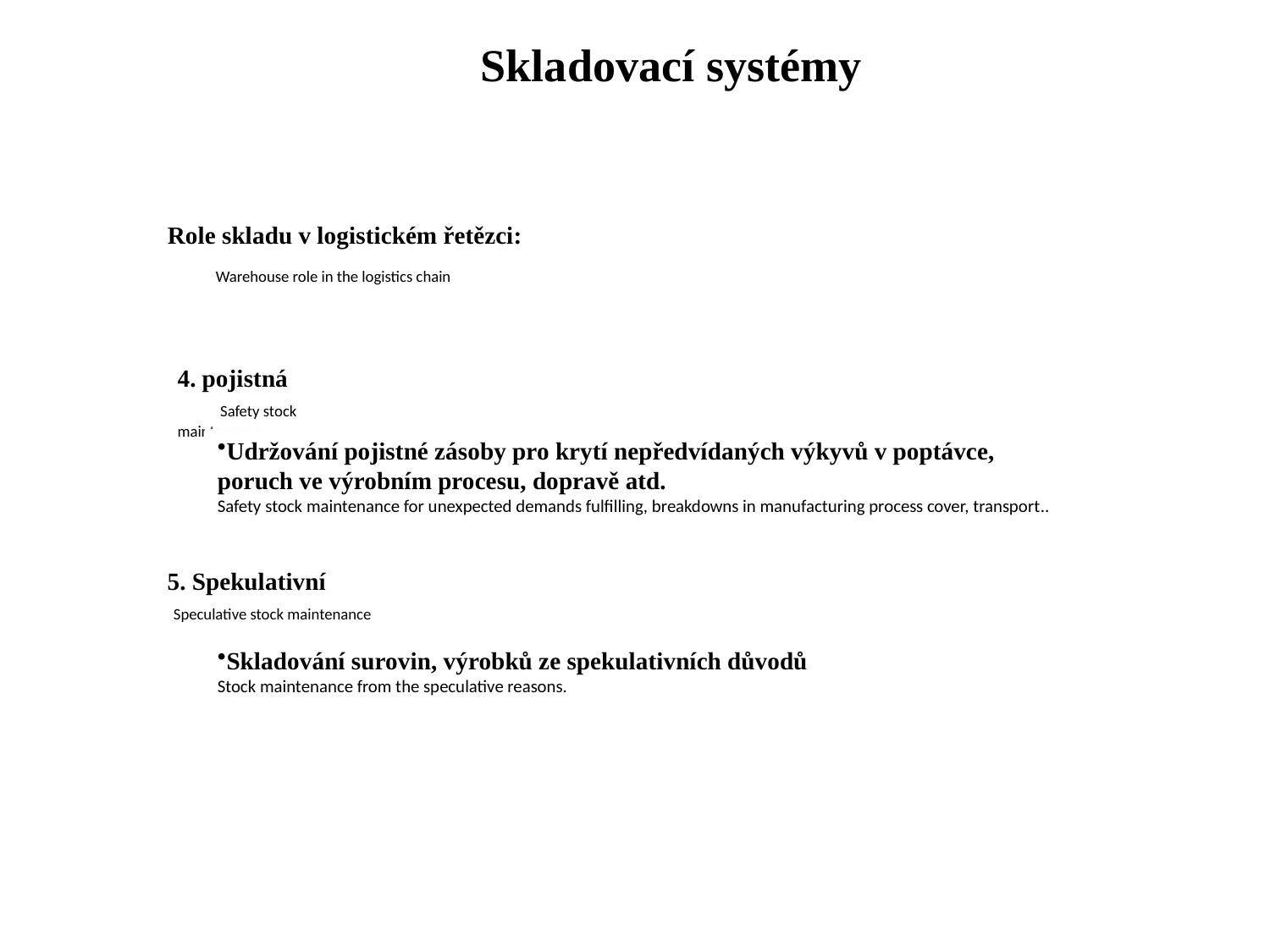

Skladovací systémy
Role skladu v logistickém řetězci:        Warehouse role in the logistics chain
4. pojistná                       Safety stock maintenance
Udržování pojistné zásoby pro krytí nepředvídaných výkyvů v poptávce, poruch ve výrobním procesu, dopravě atd.
Safety stock maintenance for unexpected demands fulfilling, breakdowns in manufacturing process cover, transport..
5. Spekulativní                      Speculative stock maintenance
Skladování surovin, výrobků ze spekulativních důvodů
Stock maintenance from the speculative reasons.